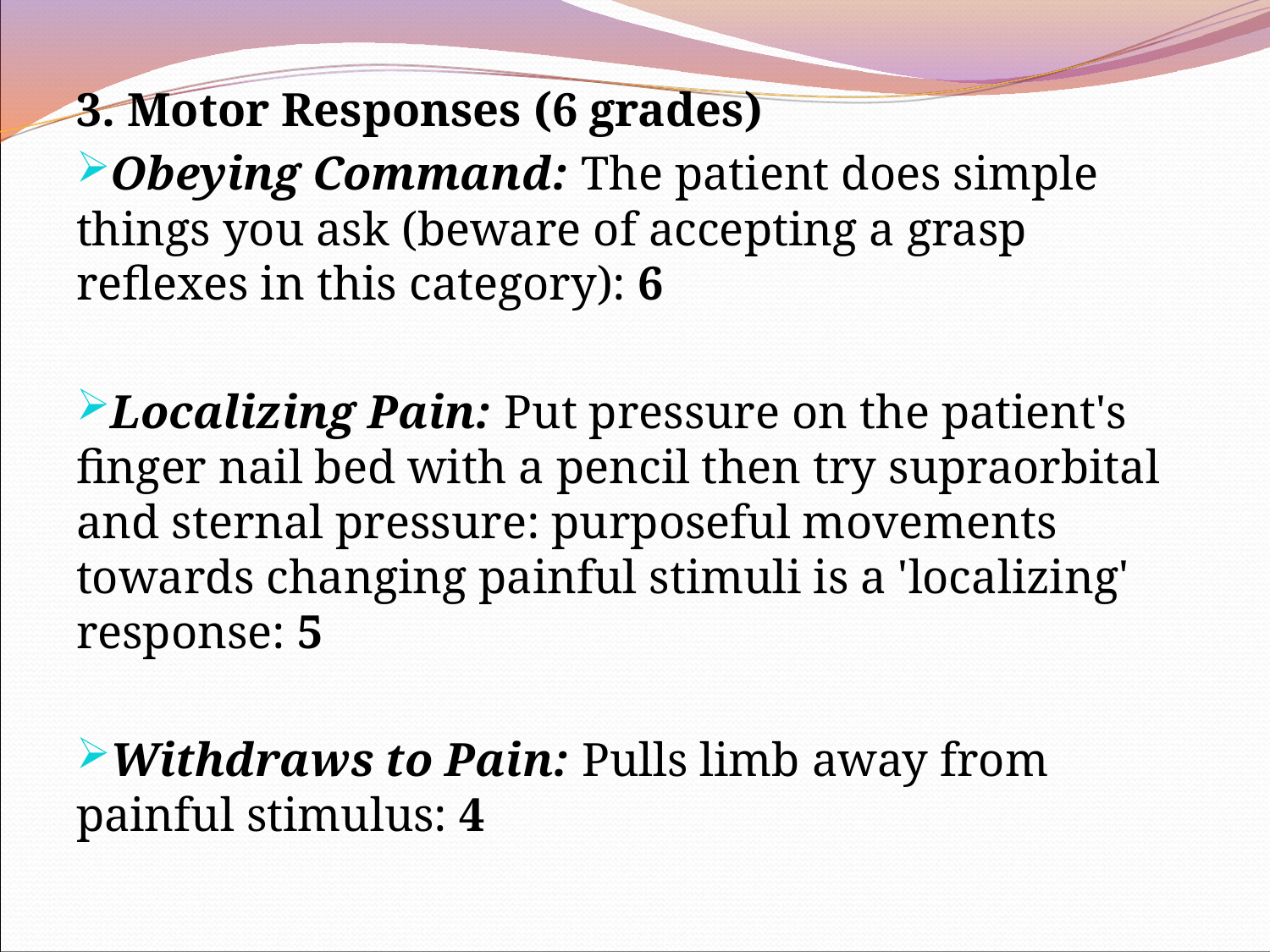

3. Motor Responses (6 grades)
Obeying Command: The patient does simple things you ask (beware of accepting a grasp reflexes in this category): 6

Localizing Pain: Put pressure on the patient's finger nail bed with a pencil then try supraorbital and sternal pressure: purposeful movements towards changing painful stimuli is a 'localizing' response: 5

Withdraws to Pain: Pulls limb away from painful stimulus: 4